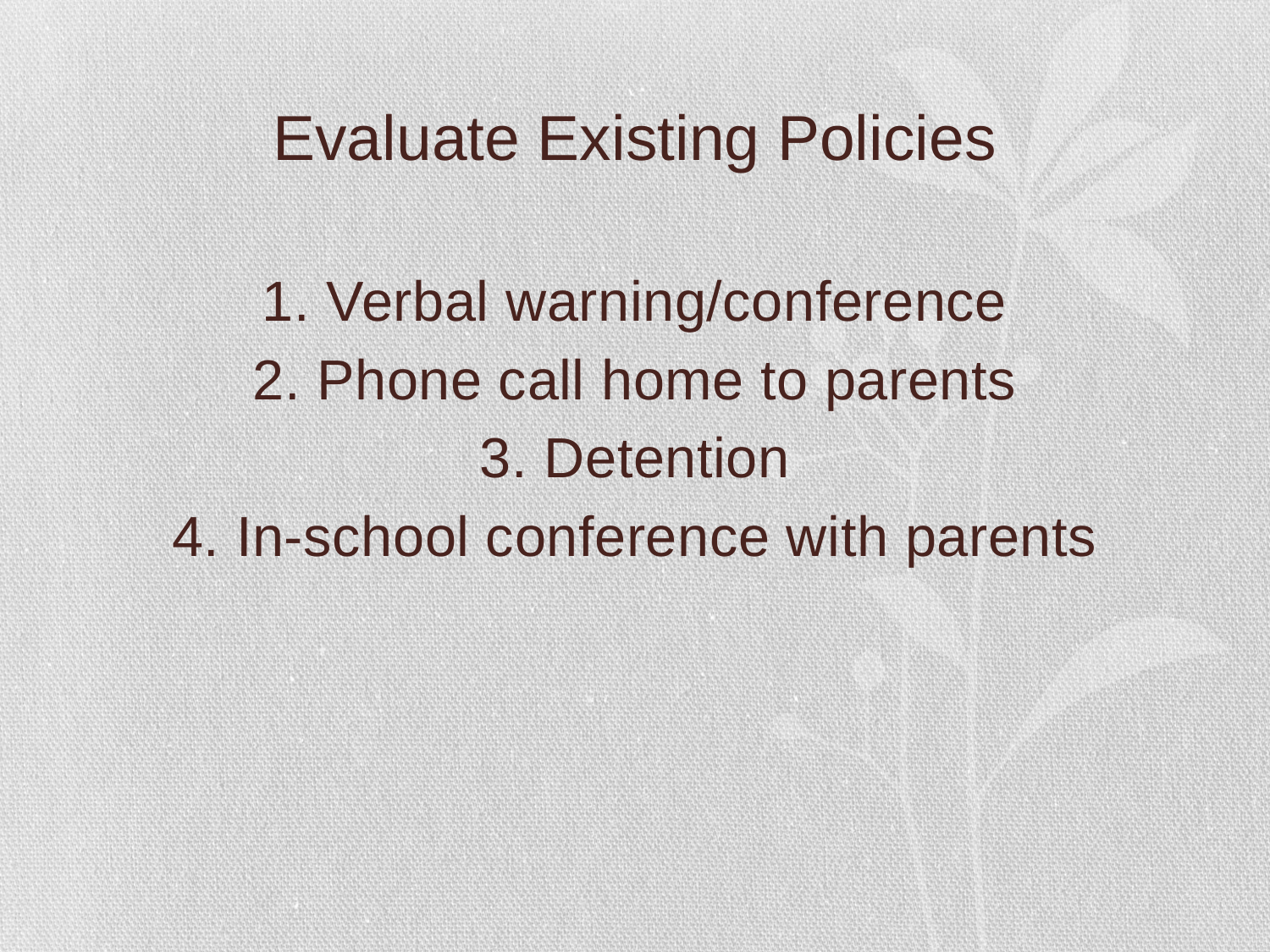

# Evaluate Existing Policies

1. Verbal warning/conference
2. Phone call home to parents
3. Detention
4. In-school conference with parents